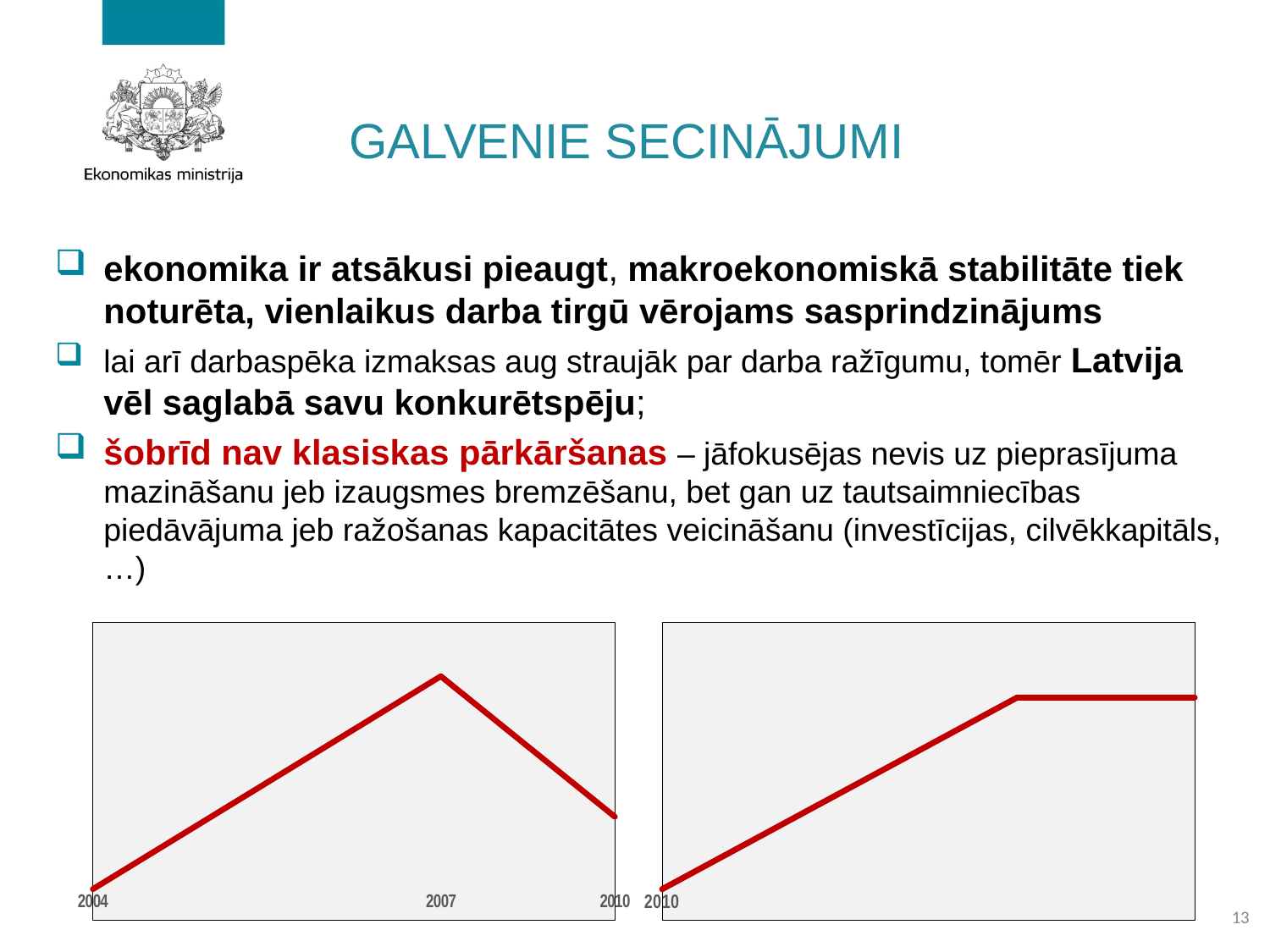

# Galvenie secinājumi
ekonomika ir atsākusi pieaugt, makroekonomiskā stabilitāte tiek noturēta, vienlaikus darba tirgū vērojams sasprindzinājums
lai arī darbaspēka izmaksas aug straujāk par darba ražīgumu, tomēr Latvija vēl saglabā savu konkurētspēju;
šobrīd nav klasiskas pārkāršanas – jāfokusējas nevis uz pieprasījuma mazināšanu jeb izaugsmes bremzēšanu, bet gan uz tautsaimniecības piedāvājuma jeb ražošanas kapacitātes veicināšanu (investīcijas, cilvēkkapitāls, …)

### Chart

| Category | ikp |
|---|---|
| 2010 | 100.0 |
|  | 115.0 |
|  | 130.0 |
|  | 130.0 |

### Chart

| Category | ikp |
|---|---|
| 2004 | 100.0 |
|  | 125.0 |
| 2007 | 150.0 |
| 2010 | 117.0 |
13